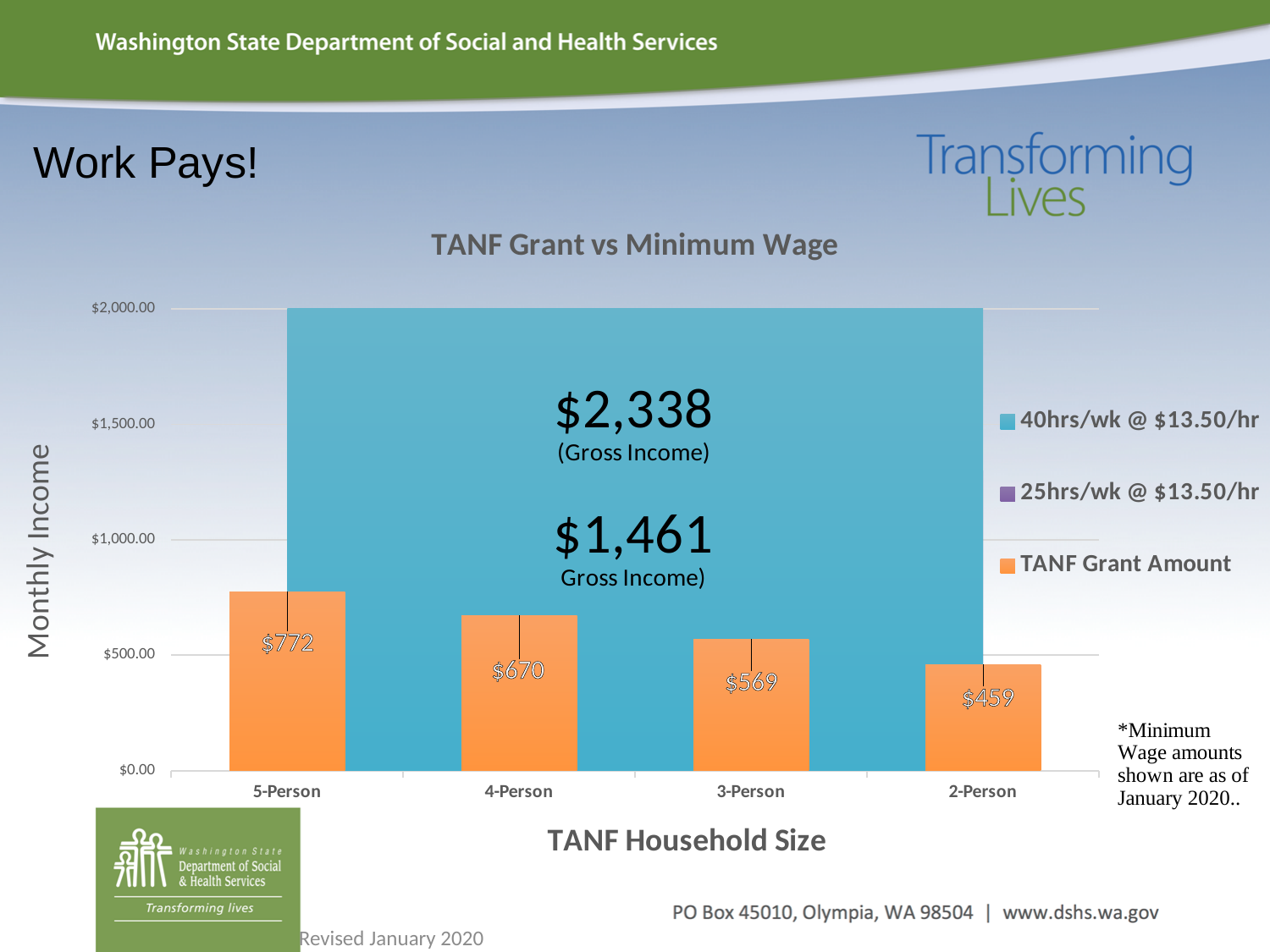

# Work Pays!

### Chart: TANF Grant vs Minimum Wage

| Category | 40hrs/wk @ $13.50/hr | 25hrs/wk @ $13.50/hr | TANF Grant Amount |
|---|---|---|---|
| 5-Person | 2078.0 | 1299.0 | 772.0 |
| 4-Person | 2078.0 | 1299.0 | 670.0 |
| 3-Person | 2078.0 | 1299.0 | 569.0 |
| 2-Person | 2000.0 | 1299.0 | 459.0 |
Revised January 2020